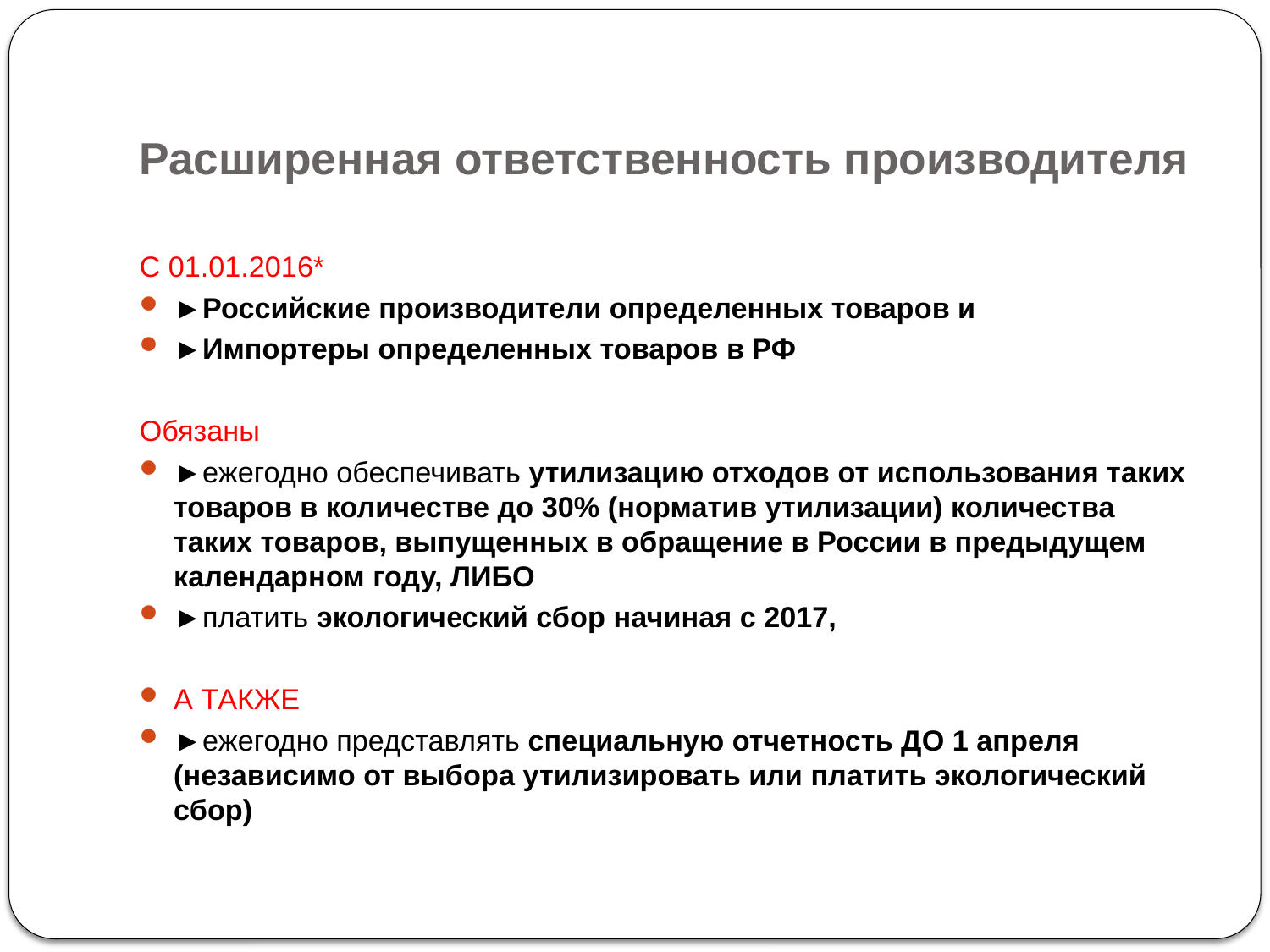

# Расширенная ответственность производителя

С 01.01.2016*
►Российские производители определенных товаров и
►Импортеры определенных товаров в РФ

Обязаны
►ежегодно обеспечивать утилизацию отходов от использования таких товаров в количестве до 30% (норматив утилизации) количества таких товаров, выпущенных в обращение в России в предыдущем календарном году, ЛИБО
►платить экологический сбор начиная с 2017,

А ТАКЖЕ
►ежегодно представлять специальную отчетность ДО 1 апреля (независимо от выбора утилизировать или платить экологический сбор)